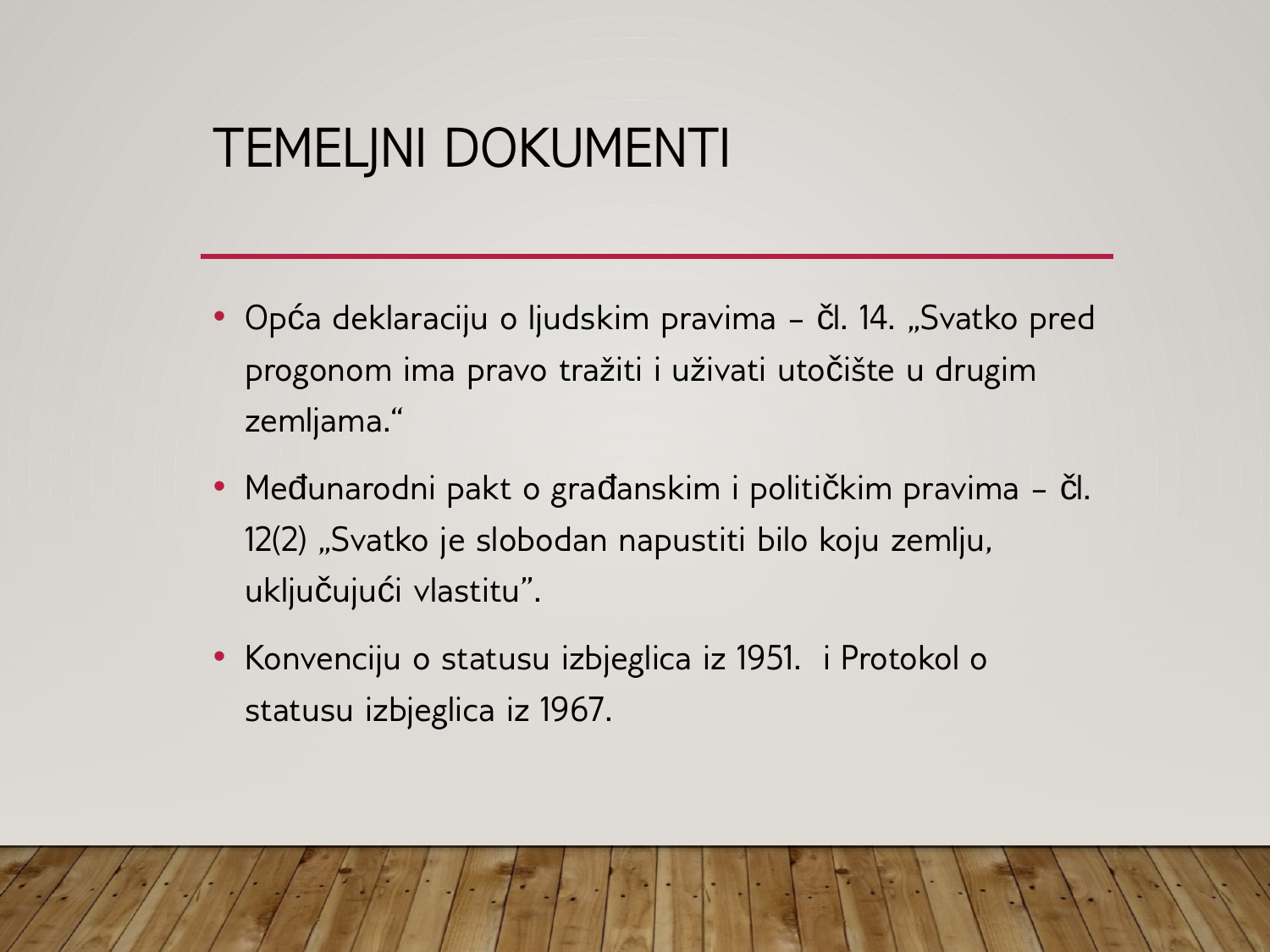

# Temeljni dokumenti
Opća deklaraciju o ljudskim pravima – čl. 14. „Svatko pred progonom ima pravo tražiti i uživati utočište u drugim zemljama.“
Međunarodni pakt o građanskim i političkim pravima – čl. 12(2) „Svatko je slobodan napustiti bilo koju zemlju, uključujući vlastitu”.
Konvenciju o statusu izbjeglica iz 1951.  i Protokol o statusu izbjeglica iz 1967.